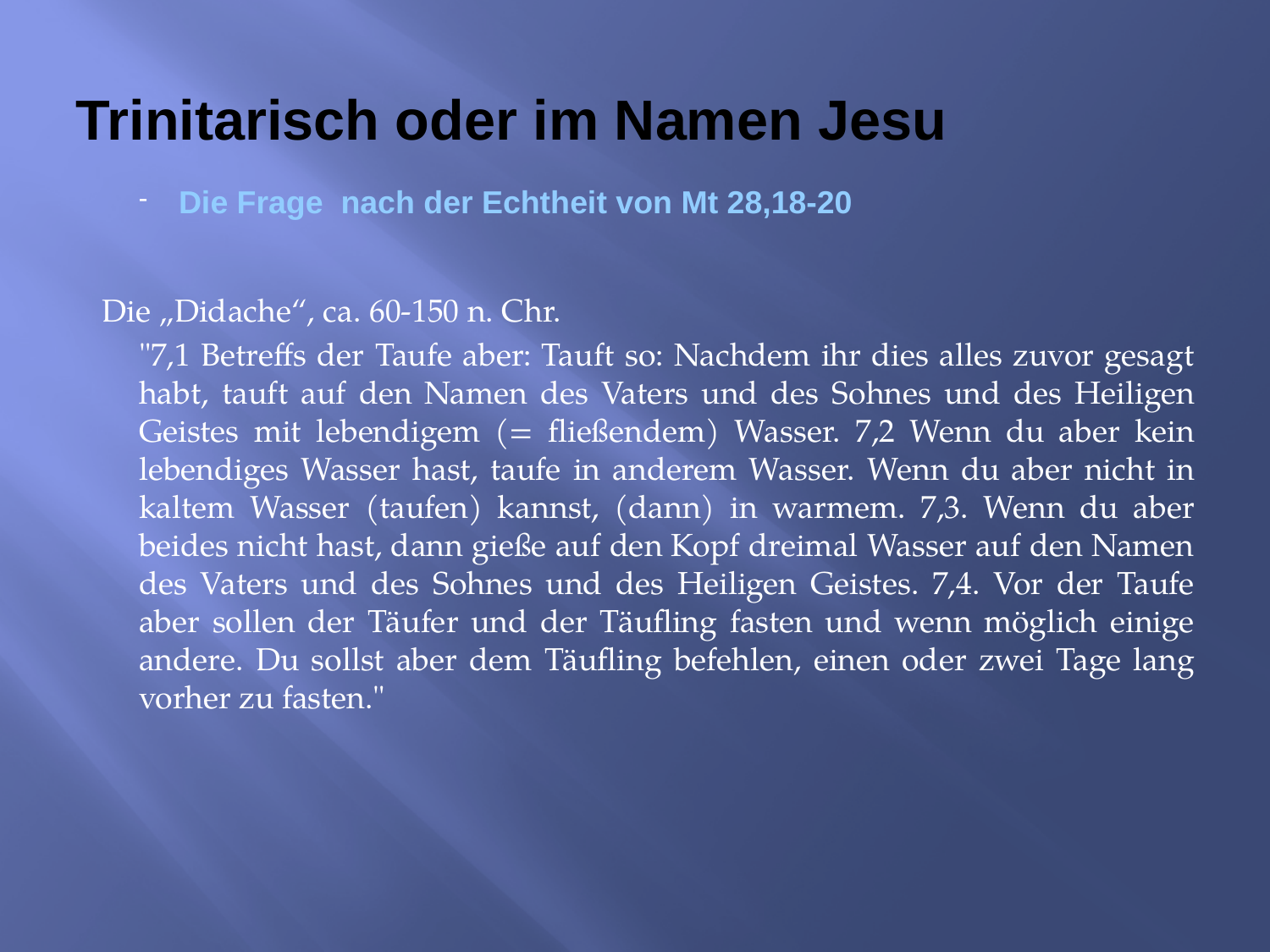

# Trinitarisch oder im Namen Jesu
Die Frage  nach der Echtheit von Mt 28,18-20

Die „Didache“, ca. 60-150 n. Chr.
"7,1 Betreffs der Taufe aber: Tauft so: Nachdem ihr dies alles zuvor gesagt habt, tauft auf den Namen des Vaters und des Sohnes und des Heiligen Geistes mit lebendigem (= fließendem) Wasser. 7,2 Wenn du aber kein lebendiges Wasser hast, taufe in anderem Wasser. Wenn du aber nicht in kaltem Wasser (taufen) kannst, (dann) in warmem. 7,3. Wenn du aber beides nicht hast, dann gieße auf den Kopf dreimal Wasser auf den Namen des Vaters und des Sohnes und des Heiligen Geistes. 7,4. Vor der Taufe aber sollen der Täufer und der Täufling fasten und wenn möglich einige andere. Du sollst aber dem Täufling befehlen, einen oder zwei Tage lang vorher zu fasten."